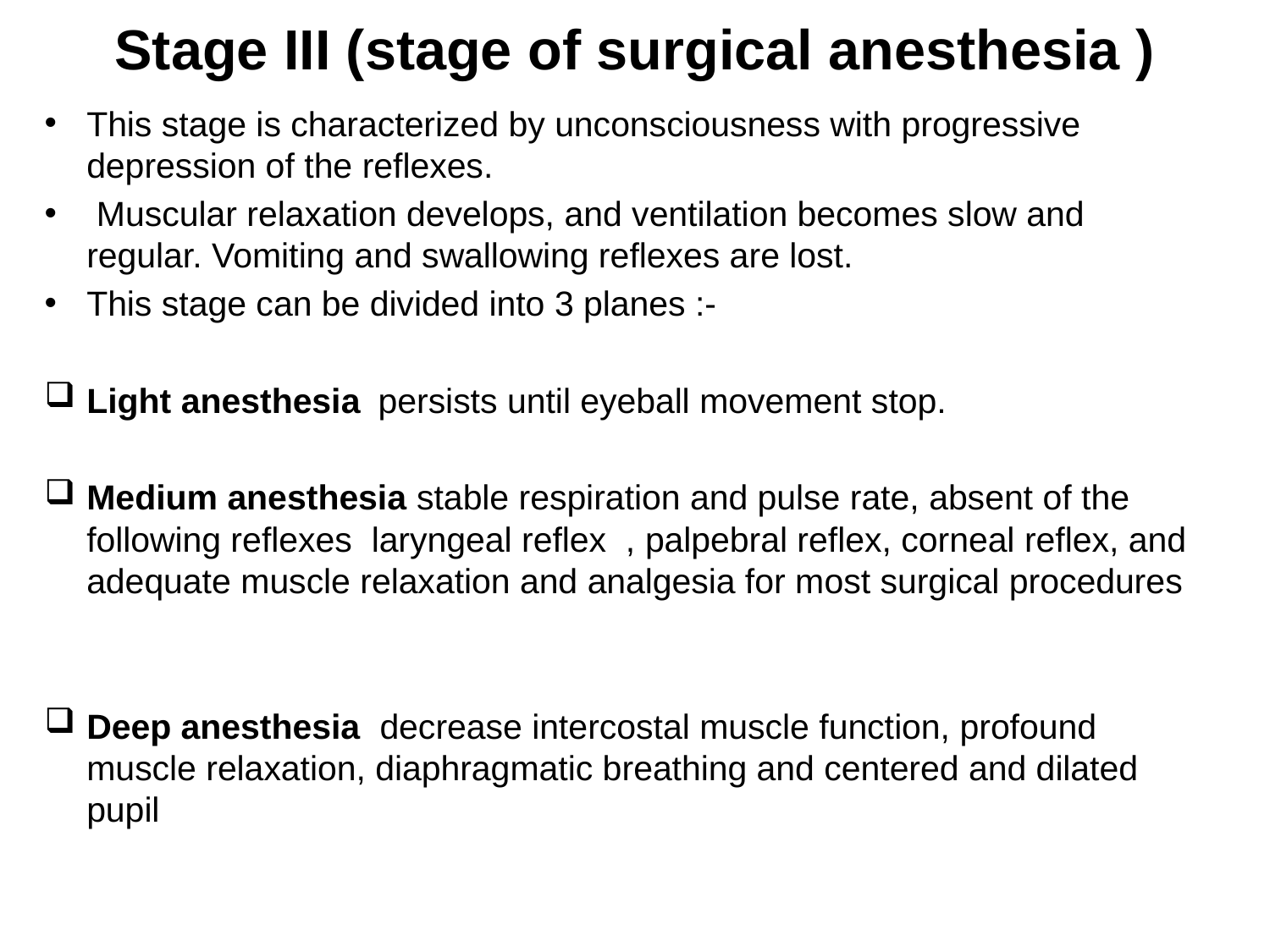

# Stage III (stage of surgical anesthesia )
This stage is characterized by unconsciousness with progressive depression of the reflexes.
 Muscular relaxation develops, and ventilation becomes slow and regular. Vomiting and swallowing reflexes are lost.
This stage can be divided into 3 planes :-

Light anesthesia  persists until eyeball movement stop.

Medium anesthesia stable respiration and pulse rate, absent of the following reflexes  laryngeal reflex  , palpebral reflex, corneal reflex, and adequate muscle relaxation and analgesia for most surgical procedures

Deep anesthesia  decrease intercostal muscle function, profound muscle relaxation, diaphragmatic breathing and centered and dilated pupil